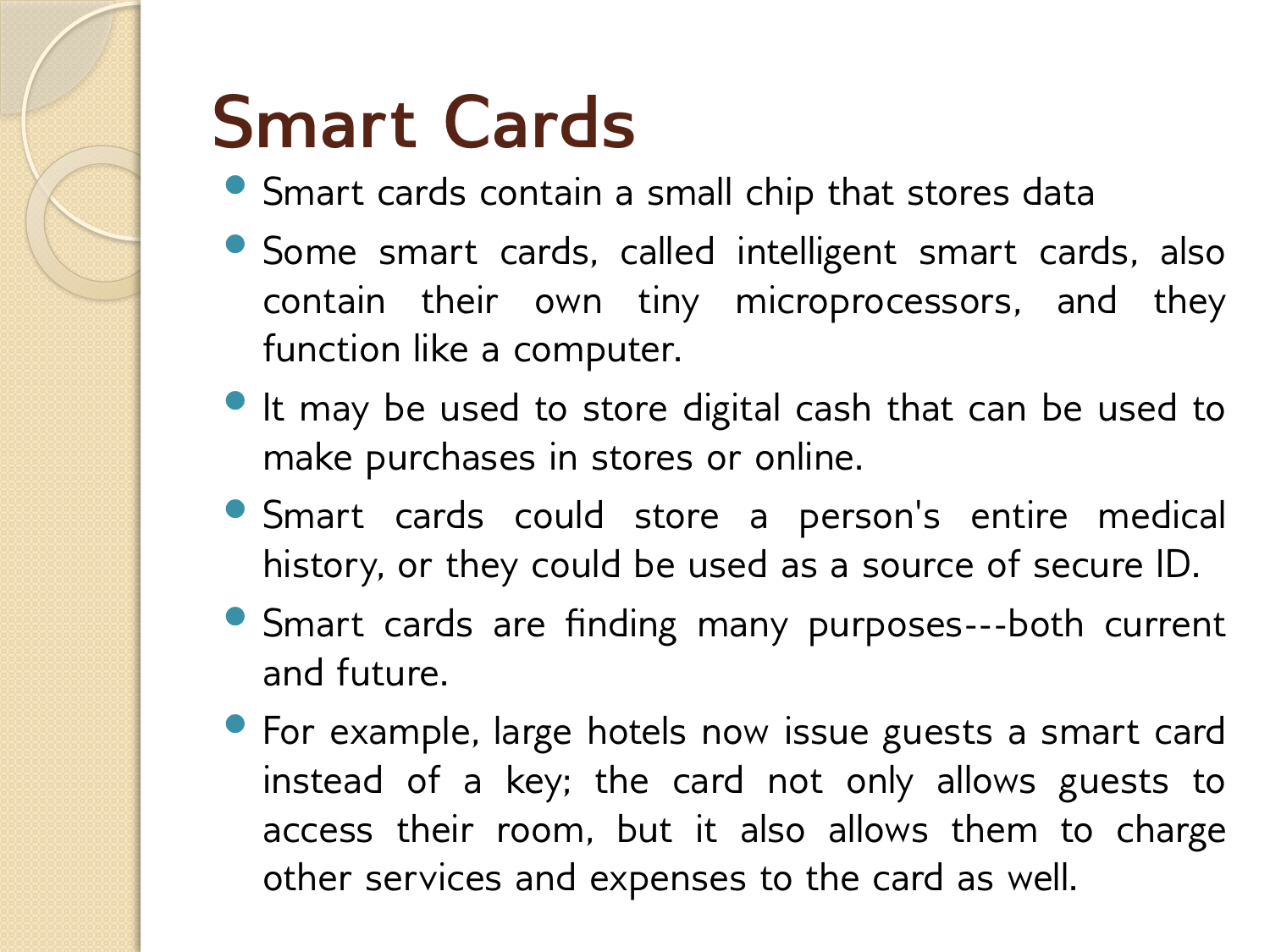

# Smart Cards
Smart cards contain a small chip that stores data
Some smart cards, called intelligent smart cards, also contain their own tiny microprocessors, and they function like a computer.
It may be used to store digital cash that can be used to make purchases in stores or online.
Smart cards could store a person's entire medical history, or they could be used as a source of secure ID.
Smart cards are finding many purposes---both current and future.
For example, large hotels now issue guests a smart card instead of a key; the card not only allows guests to access their room, but it also allows them to charge other services and expenses to the card as well.